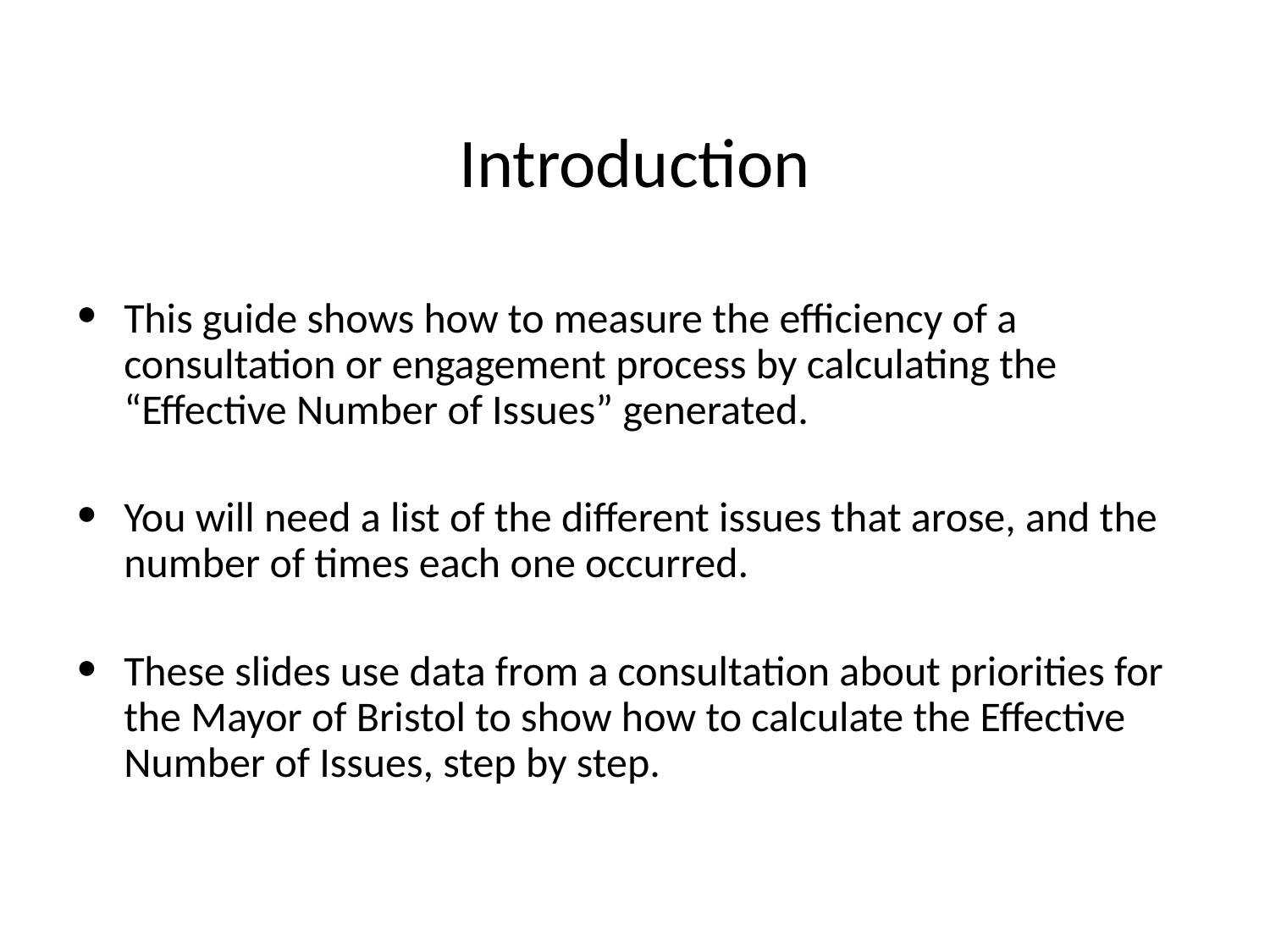

# Introduction

This guide shows how to measure the efficiency of a consultation or engagement process by calculating the “Effective Number of Issues” generated.

You will need a list of the different issues that arose, and the number of times each one occurred.

These slides use data from a consultation about priorities for the Mayor of Bristol to show how to calculate the Effective Number of Issues, step by step.